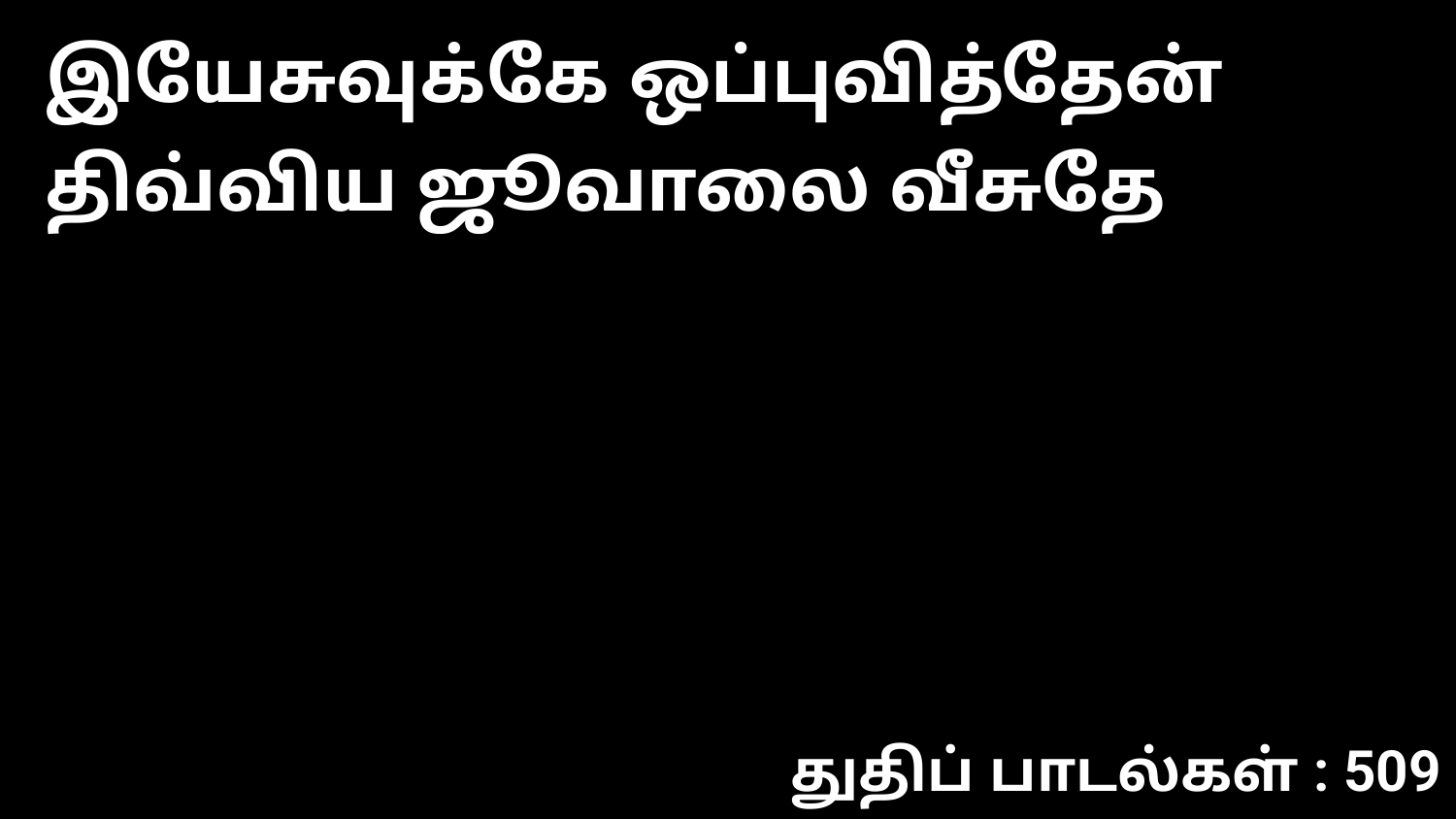

இயேசுவுக்கே ஒப்புவித்தேன் திவ்விய ஜூவாலை வீசுதே
துதிப் பாடல்கள் : 509